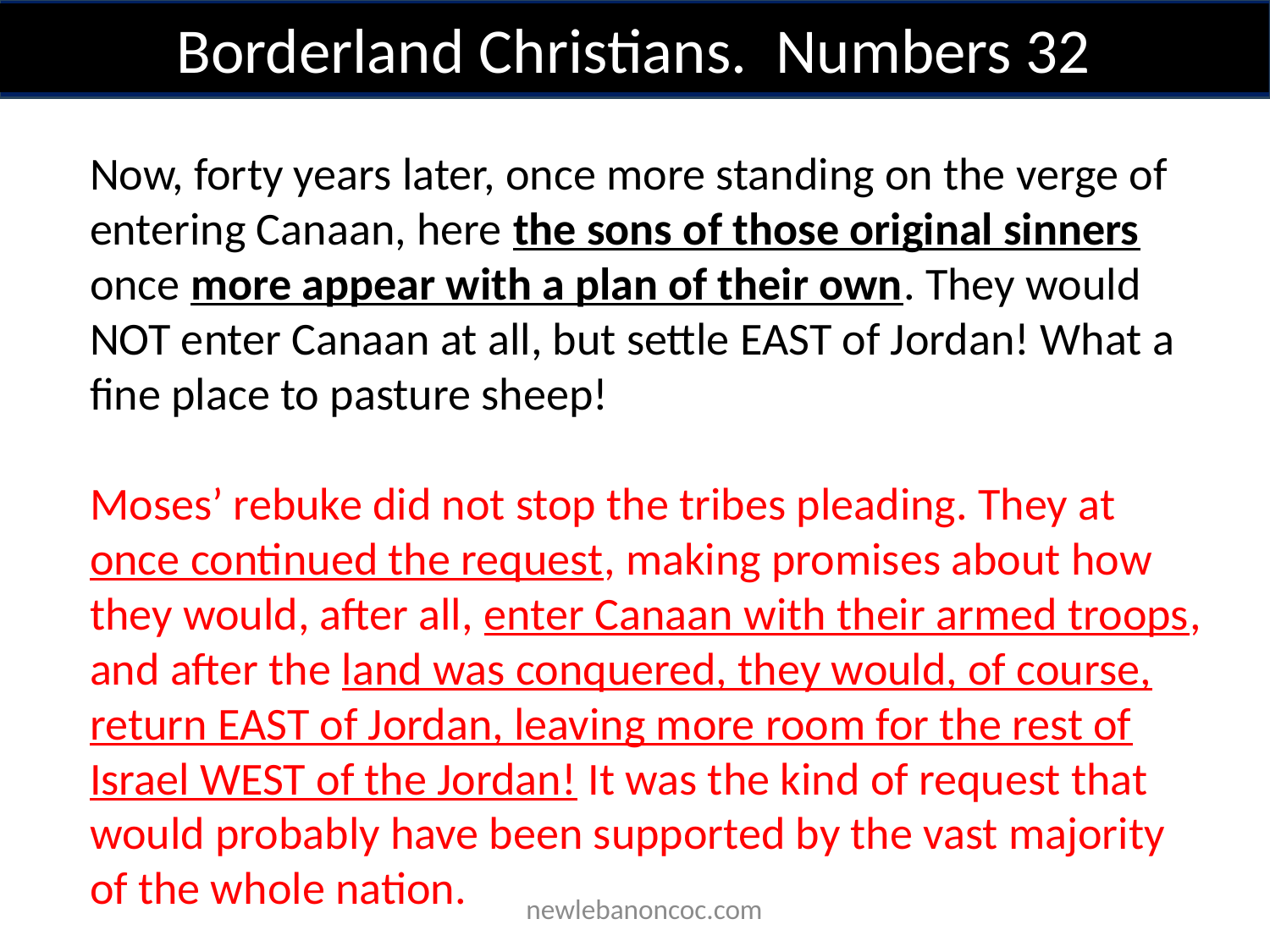

Borderland Christians.  Numbers 32
Now, forty years later, once more standing on the verge of entering Canaan, here the sons of those original sinners once more appear with a plan of their own. They would NOT enter Canaan at all, but settle EAST of Jordan! What a fine place to pasture sheep!

Moses’ rebuke did not stop the tribes pleading. They at once continued the request, making promises about how they would, after all, enter Canaan with their armed troops, and after the land was conquered, they would, of course, return EAST of Jordan, leaving more room for the rest of Israel WEST of the Jordan! It was the kind of request that would probably have been supported by the vast majority of the whole nation.
   newlebanoncoc.com